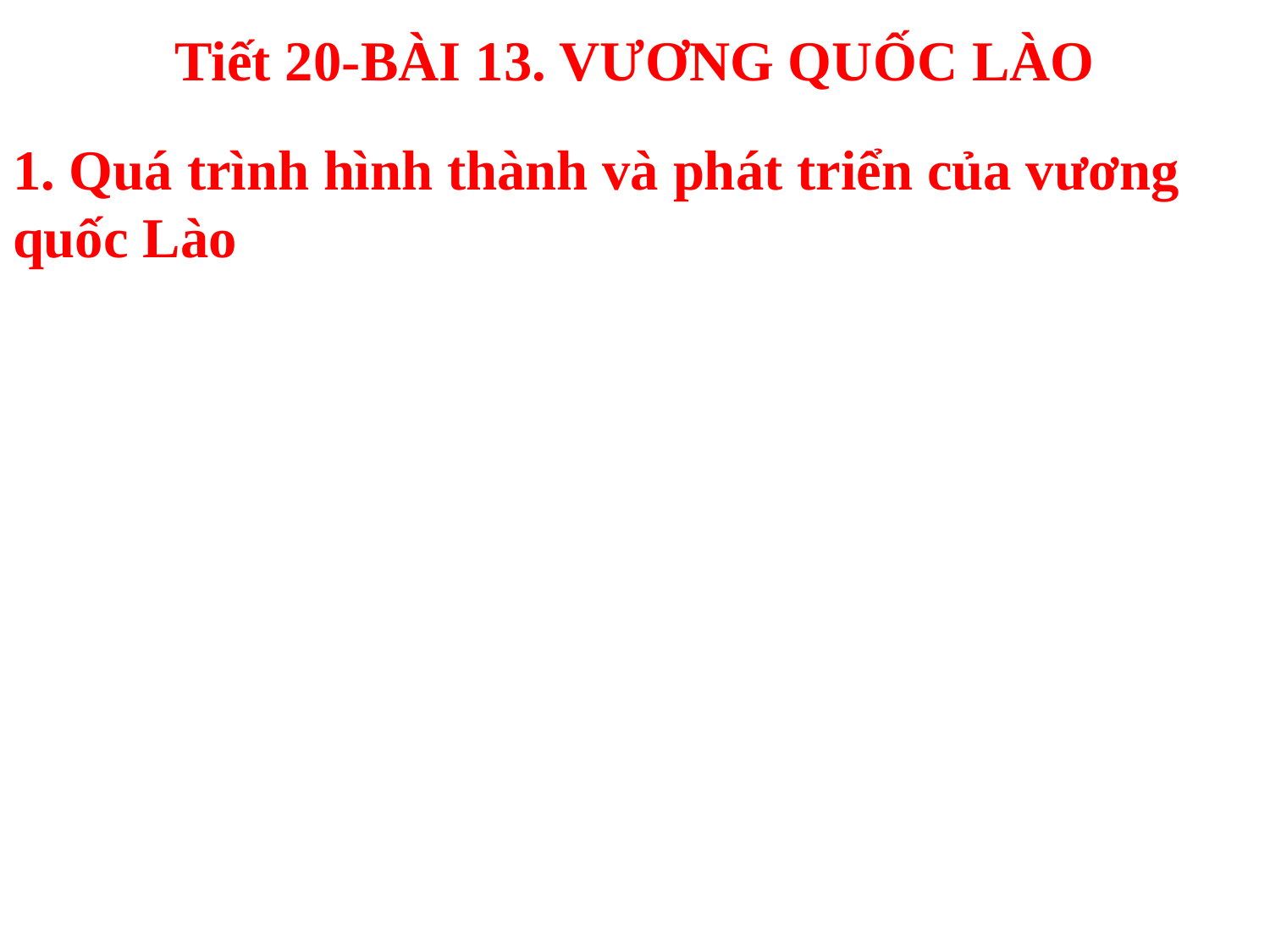

# Tiết 20-BÀI 13. VƯƠNG QUỐC LÀO
1. Quá trình hình thành và phát triển của vương quốc Lào